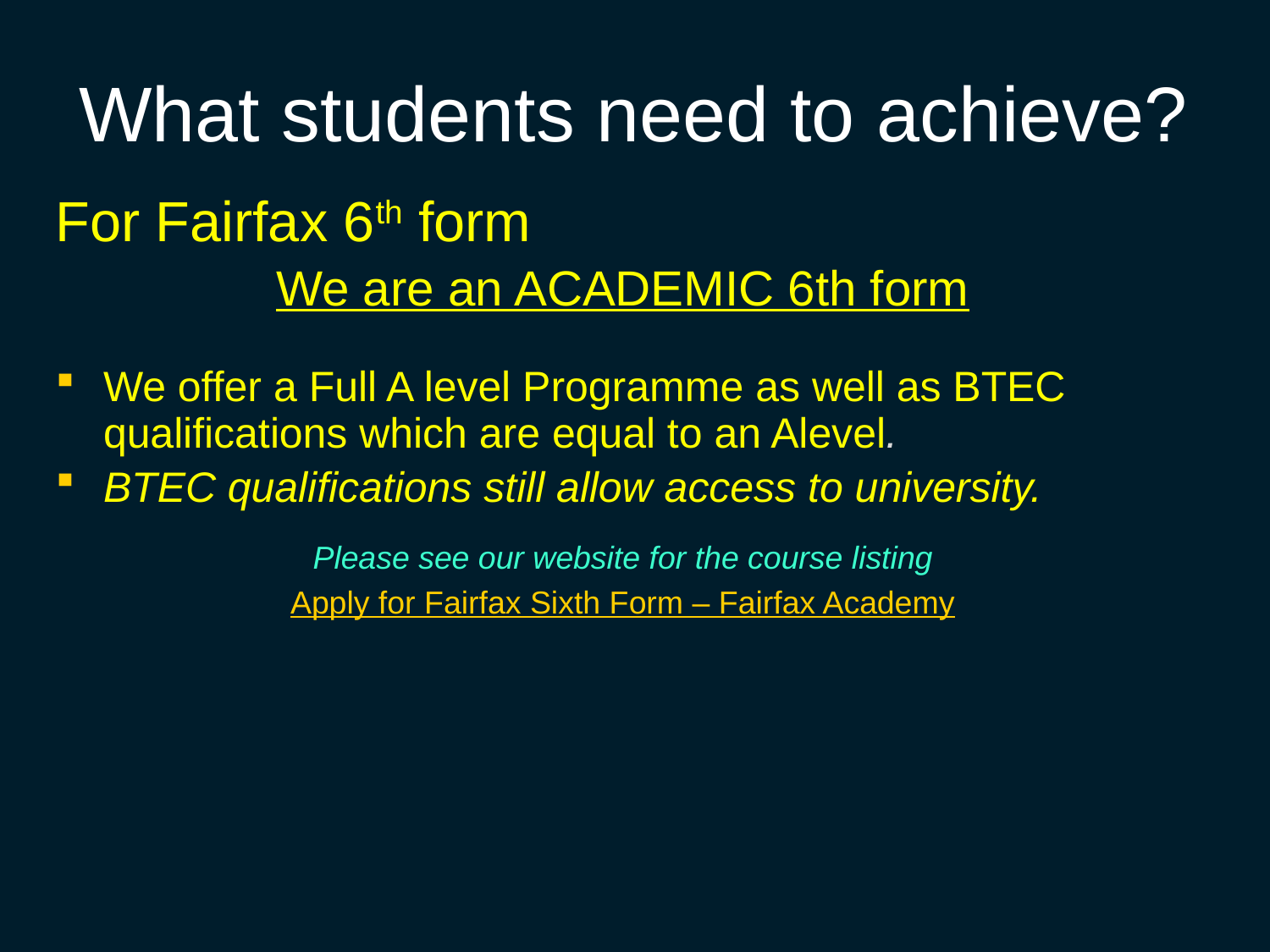

# What students need to achieve?
For Fairfax 6th form
We are an ACADEMIC 6th form

We offer a Full A level Programme as well as BTEC qualifications which are equal to an Alevel.
BTEC qualifications still allow access to university.

Please see our website for the course listing
Apply for Fairfax Sixth Form – Fairfax Academy